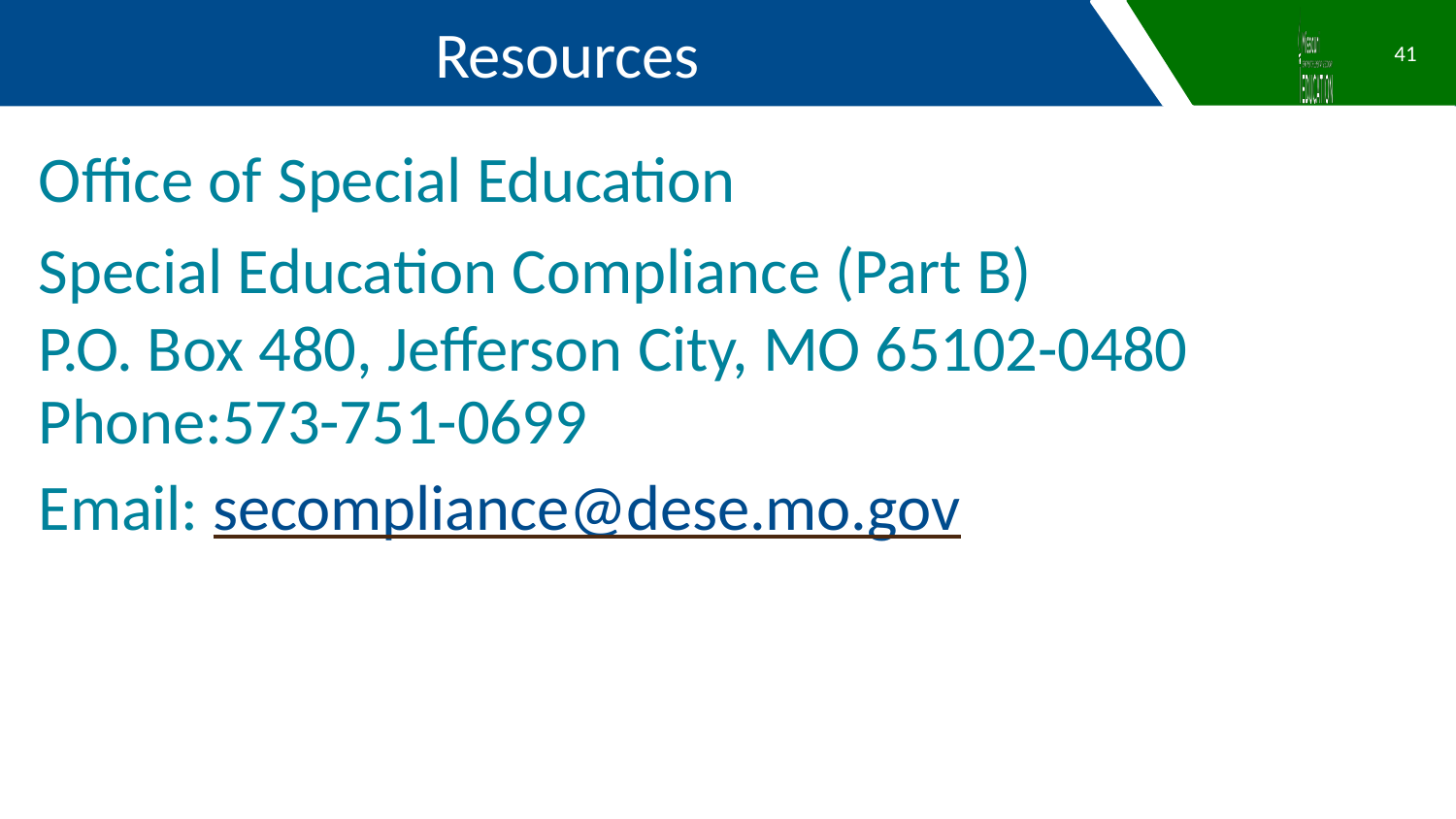

Resources
41
Office of Special Education
Special Education Compliance (Part B)
P.O. Box 480, Jefferson City, MO 65102-0480     Phone:573-751-0699
Email: secompliance@dese.mo.gov